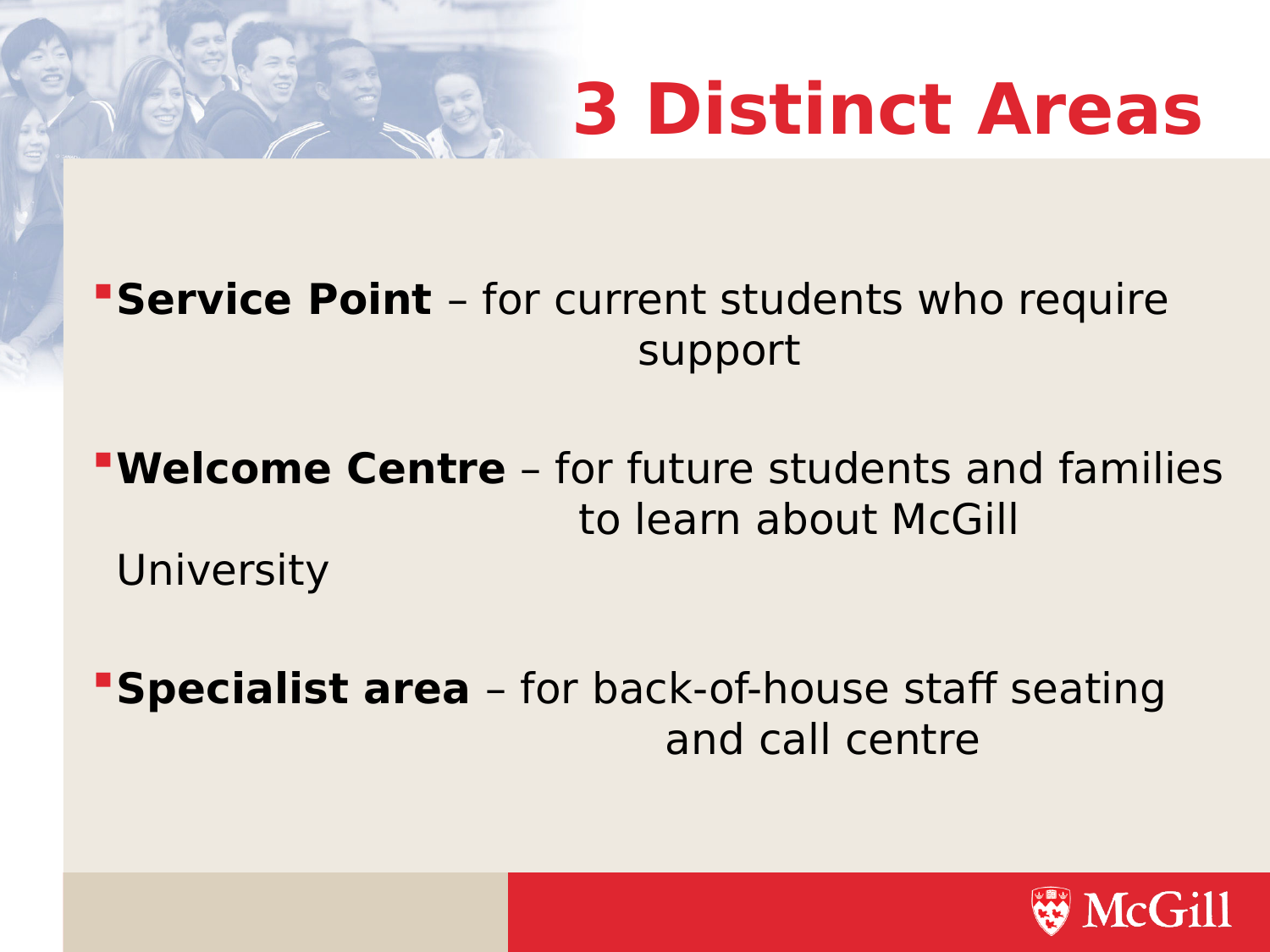

# 3 Distinct Areas

Service Point – for current students who require                 			 support

Welcome Centre – for future students and families 			      to learn about McGill University

Specialist area – for back-of-house staff seating 				   and call centre